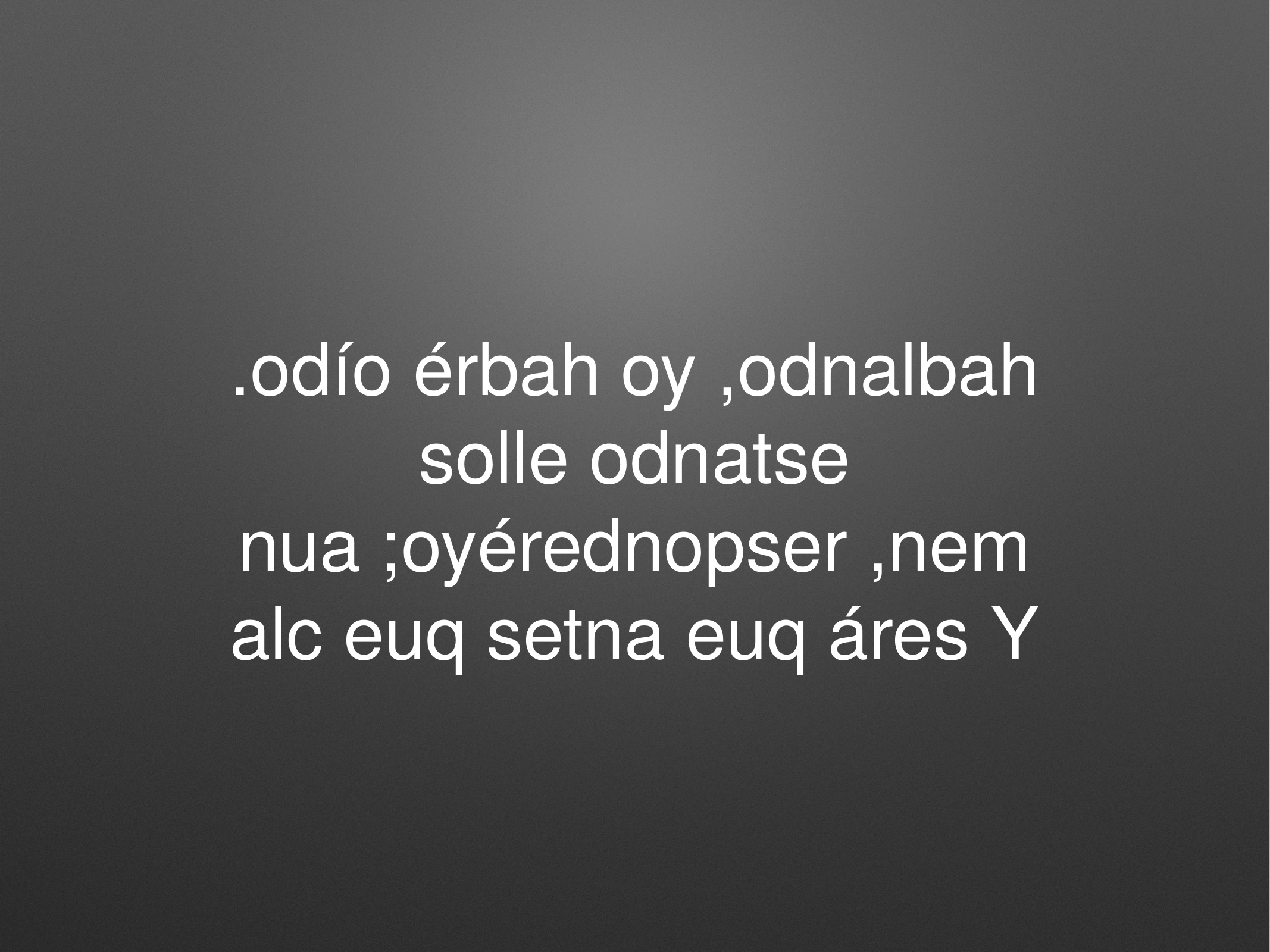

# .odío érbah oy ,odnalbah solle odnatse nua ;oyérednopser ,nemalc euq setna euq áres Y